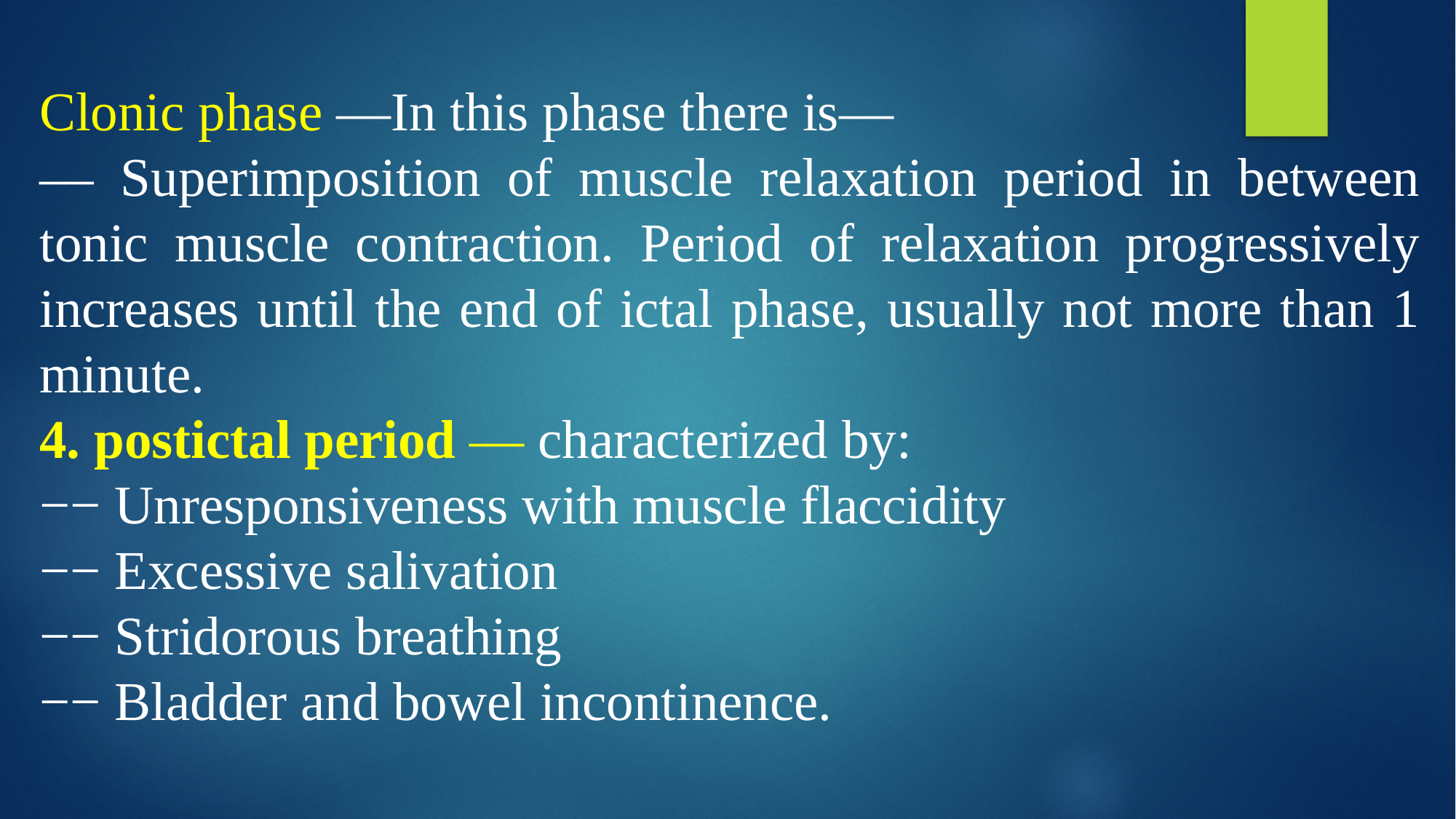

Clonic phase —In this phase there is—
–– Superimposition of muscle relaxation period in between tonic muscle contraction. Period of relaxation progressively increases until the end of ictal phase, usually not more than 1 minute.
4. postictal period — characterized by:
−− Unresponsiveness with muscle flaccidity
−− Excessive salivation
−− Stridorous breathing
−− Bladder and bowel incontinence.